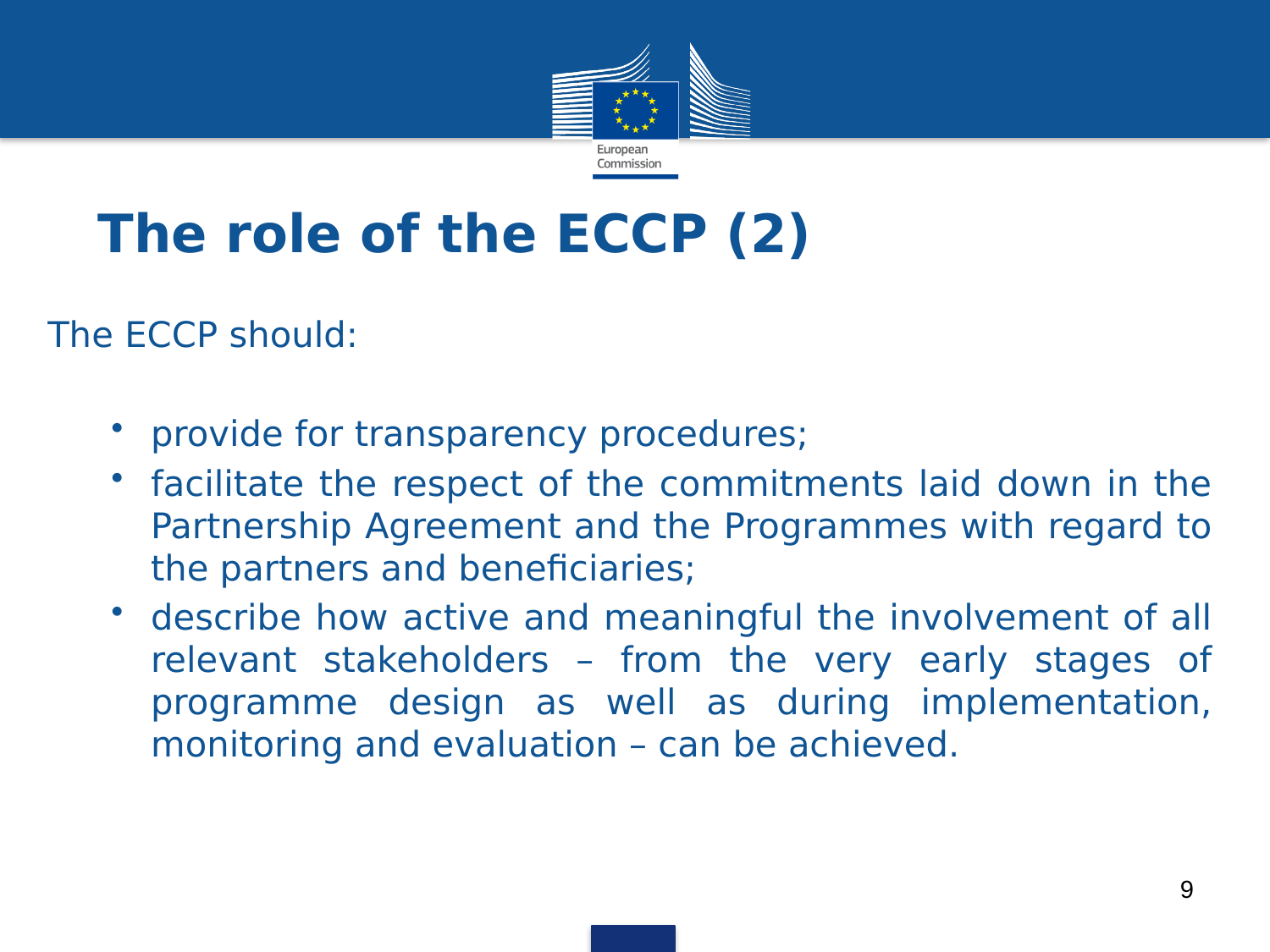

# The role of the ECCP (2)
The ECCP should:

provide for transparency procedures;
facilitate the respect of the commitments laid down in the Partnership Agreement and the Programmes with regard to the partners and beneficiaries;
describe how active and meaningful the involvement of all relevant stakeholders – from the very early stages of programme design as well as during implementation, monitoring and evaluation – can be achieved.

9